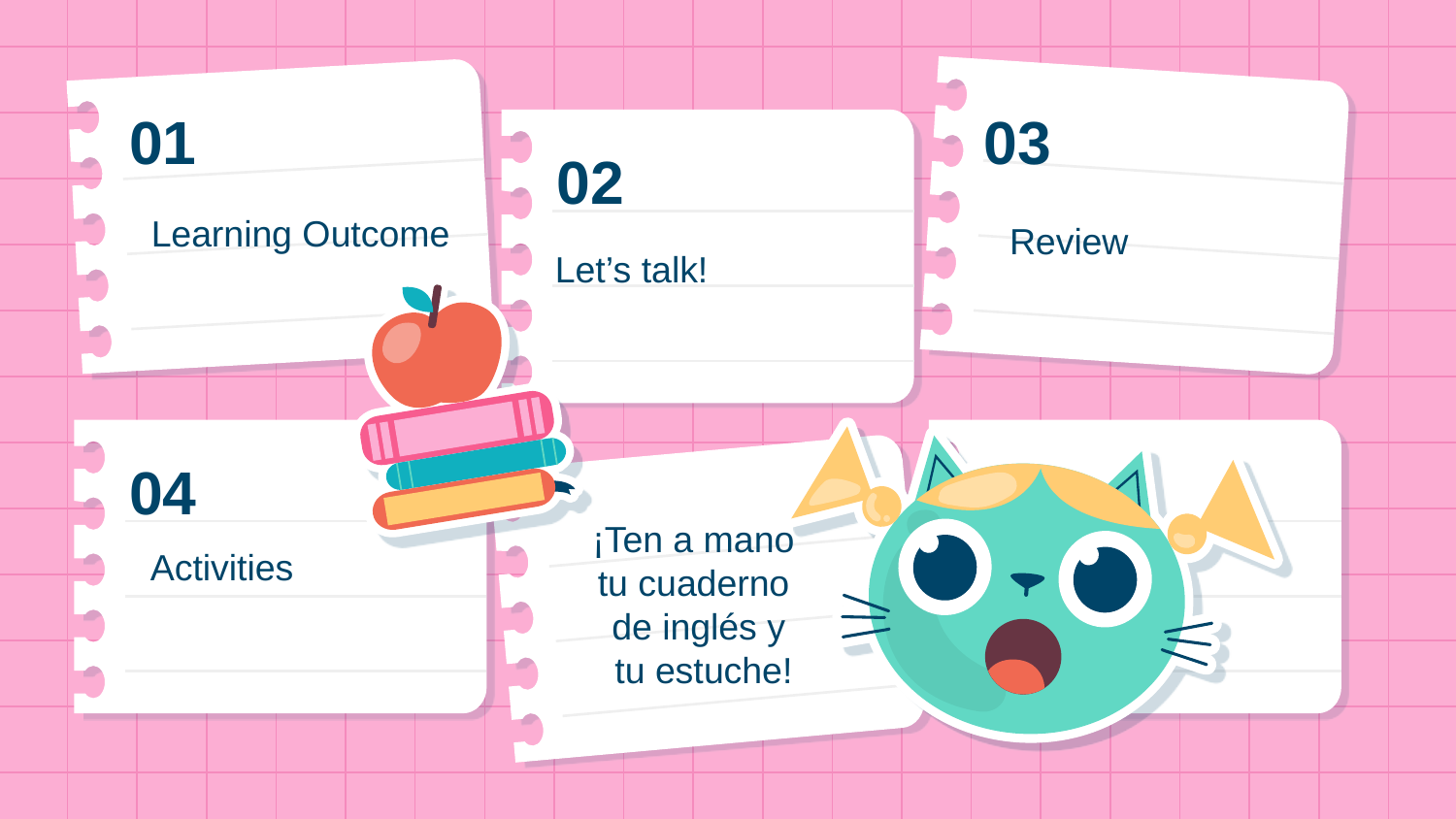

01
03
02
Learning Outcome
Review
Let’s talk!

04
Activities
¡Ten a mano
tu cuaderno
de inglés y
 tu estuche!